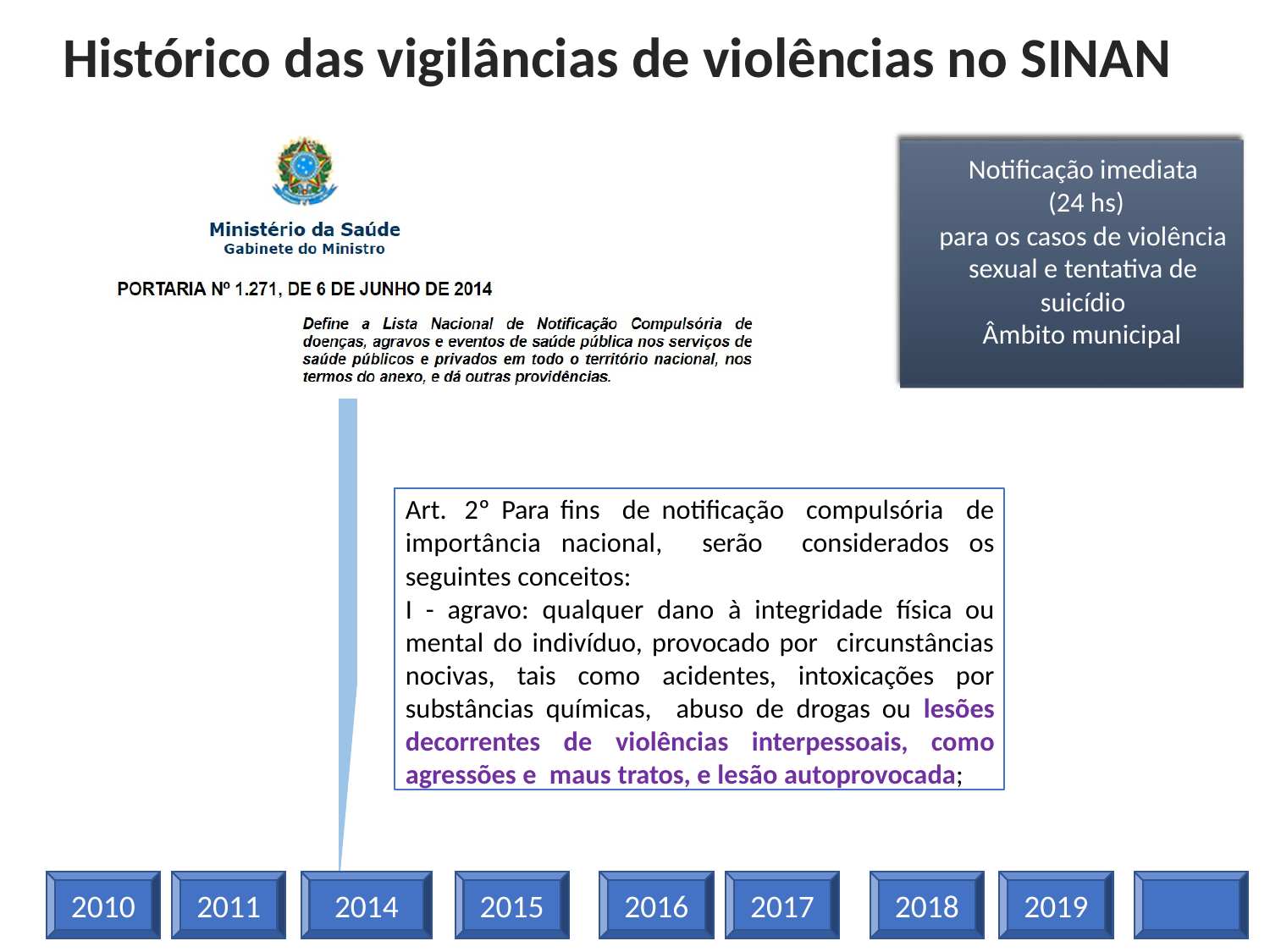

Histórico das vigilâncias de violências no SINAN

Notificação imediata  (24 hs)
para os casos de violência  sexual e tentativa de  suicídio
Âmbito municipal
ESTRATÉGIA: Vigilância Sentinela

Art. 2º Para fins  de notificação  compulsória  de importância nacional,  serão  considerados os seguintes conceitos:
I - agravo: qualquer dano à integridade física ou mental do indivíduo, provocado por  circunstâncias nocivas, tais como acidentes, intoxicações por substâncias químicas,  abuso de drogas ou lesões decorrentes de violências interpessoais, como agressões e  maus tratos, e lesão autoprovocada;
2016
2010
2015
2017
2011
2014
2018
2019